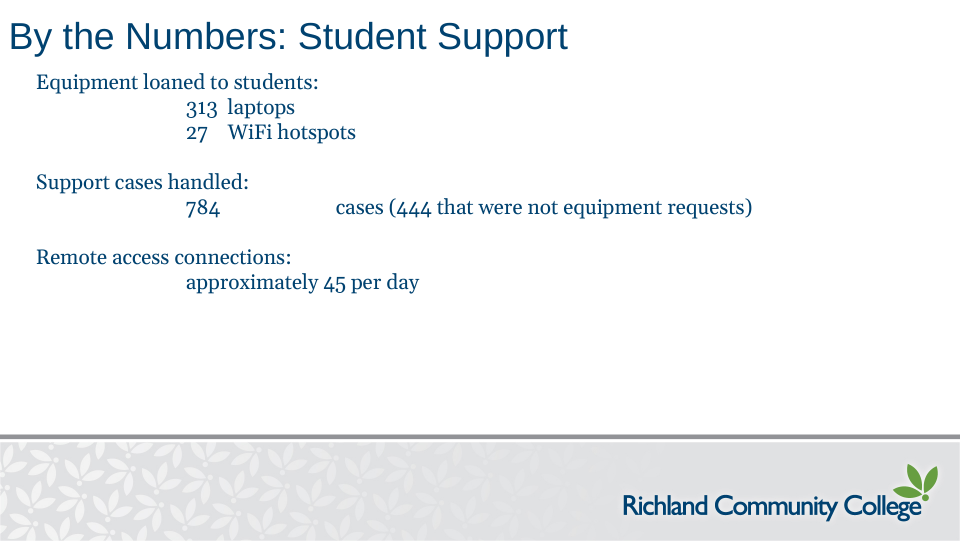

# By the Numbers: Student Support
Equipment loaned to students:
	313  laptops
	27    WiFi hotspots

Support cases handled:
	784 	cases (444 that were not equipment requests)

Remote access connections:
	approximately 45 per day